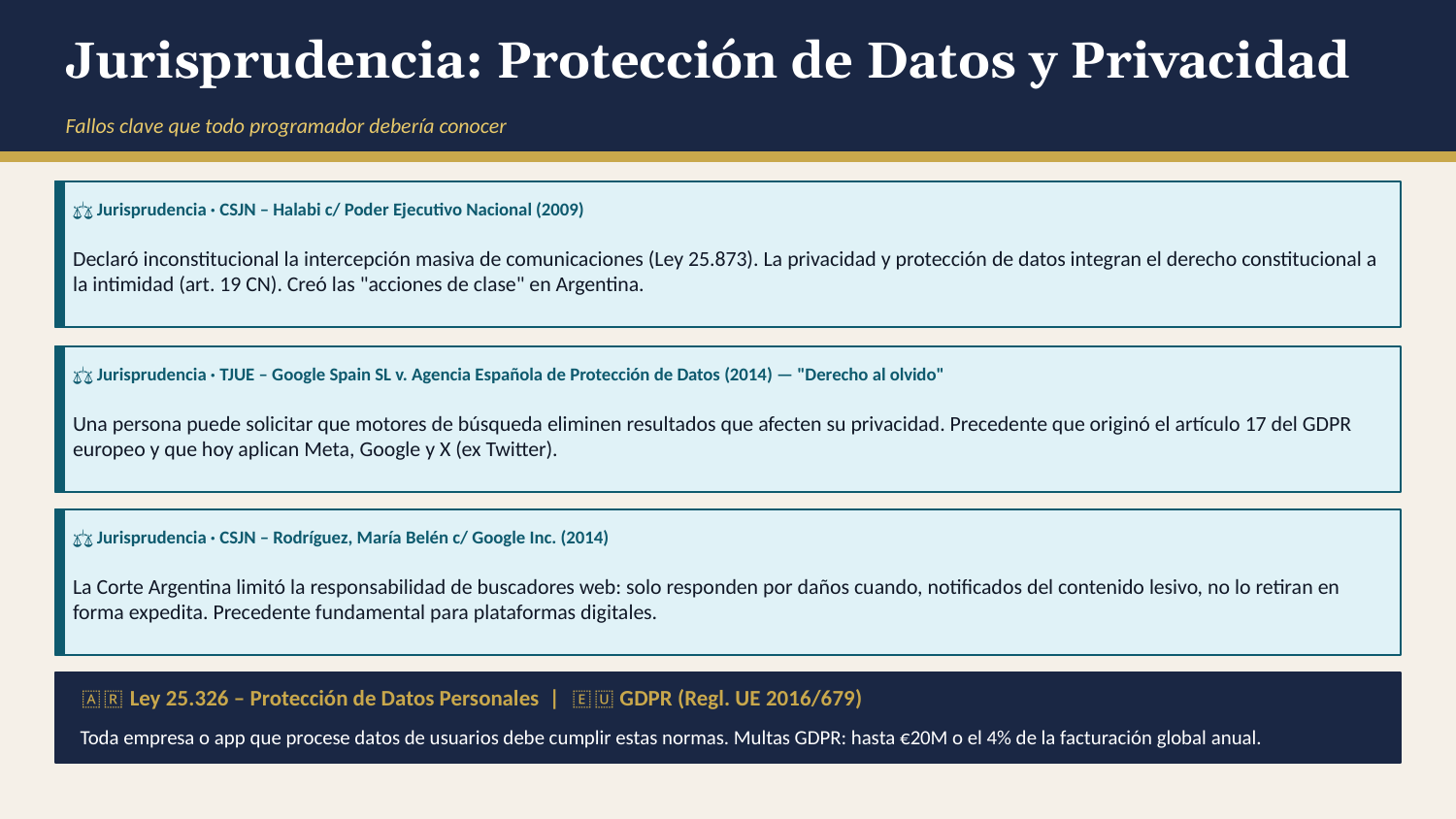

Jurisprudencia: Protección de Datos y Privacidad
Fallos clave que todo programador debería conocer

⚖️ Jurisprudencia · CSJN – Halabi c/ Poder Ejecutivo Nacional (2009)
Declaró inconstitucional la intercepción masiva de comunicaciones (Ley 25.873). La privacidad y protección de datos integran el derecho constitucional a la intimidad (art. 19 CN). Creó las "acciones de clase" en Argentina.

⚖️ Jurisprudencia · TJUE – Google Spain SL v. Agencia Española de Protección de Datos (2014) — "Derecho al olvido"
Una persona puede solicitar que motores de búsqueda eliminen resultados que afecten su privacidad. Precedente que originó el artículo 17 del GDPR europeo y que hoy aplican Meta, Google y X (ex Twitter).

⚖️ Jurisprudencia · CSJN – Rodríguez, María Belén c/ Google Inc. (2014)
La Corte Argentina limitó la responsabilidad de buscadores web: solo responden por daños cuando, notificados del contenido lesivo, no lo retiran en forma expedita. Precedente fundamental para plataformas digitales.

🇦🇷 Ley 25.326 – Protección de Datos Personales  |  🇪🇺 GDPR (Regl. UE 2016/679)
Toda empresa o app que procese datos de usuarios debe cumplir estas normas. Multas GDPR: hasta €20M o el 4% de la facturación global anual.